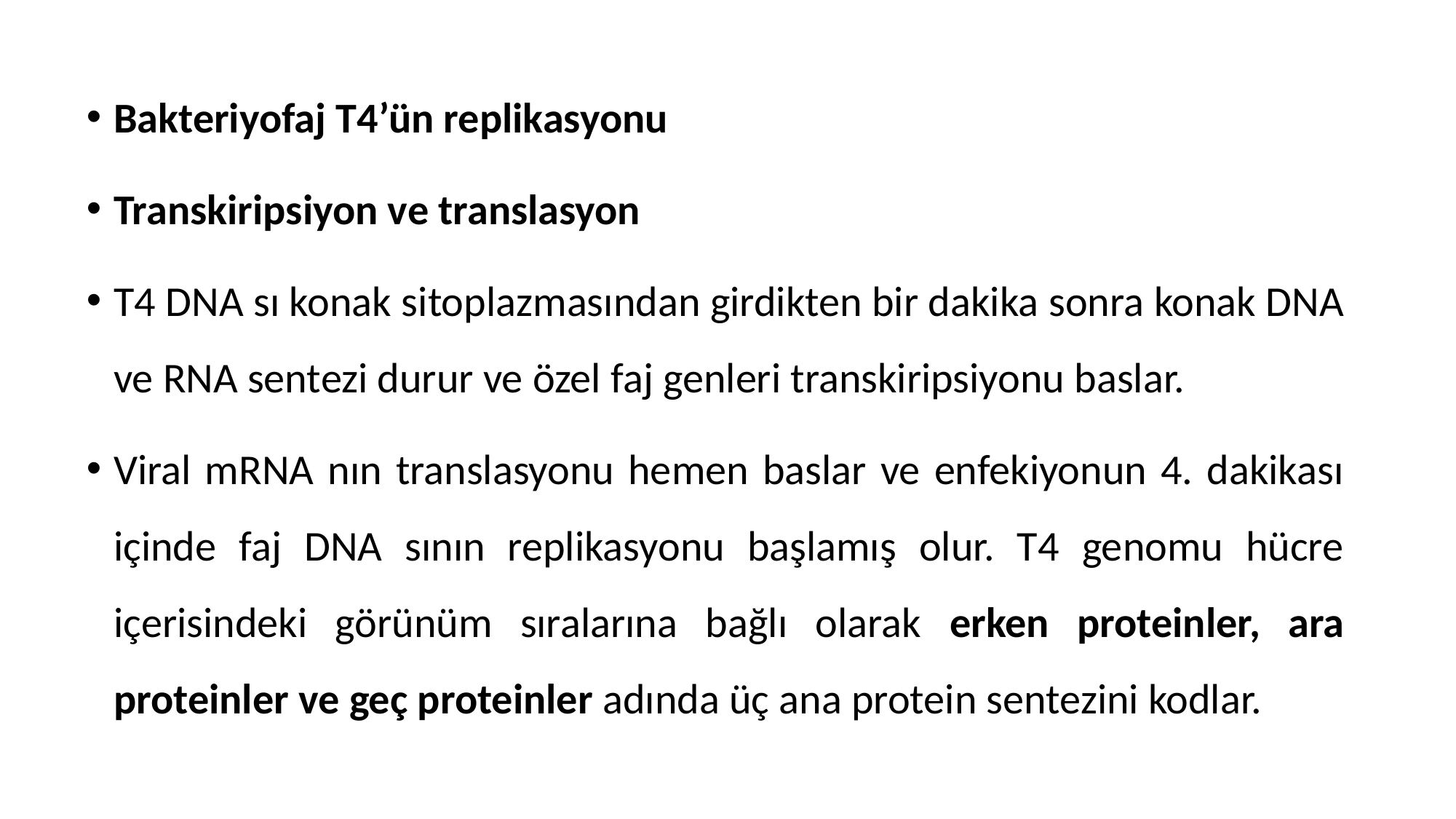

Bakteriyofaj T4’ün replikasyonu
Transkiripsiyon ve translasyon
T4 DNA sı konak sitoplazmasından girdikten bir dakika sonra konak DNA ve RNA sentezi durur ve özel faj genleri transkiripsiyonu baslar.
Viral mRNA nın translasyonu hemen baslar ve enfekiyonun 4. dakikası içinde faj DNA sının replikasyonu başlamış olur. T4 genomu hücre içerisindeki görünüm sıralarına bağlı olarak erken proteinler, ara proteinler ve geç proteinler adında üç ana protein sentezini kodlar.